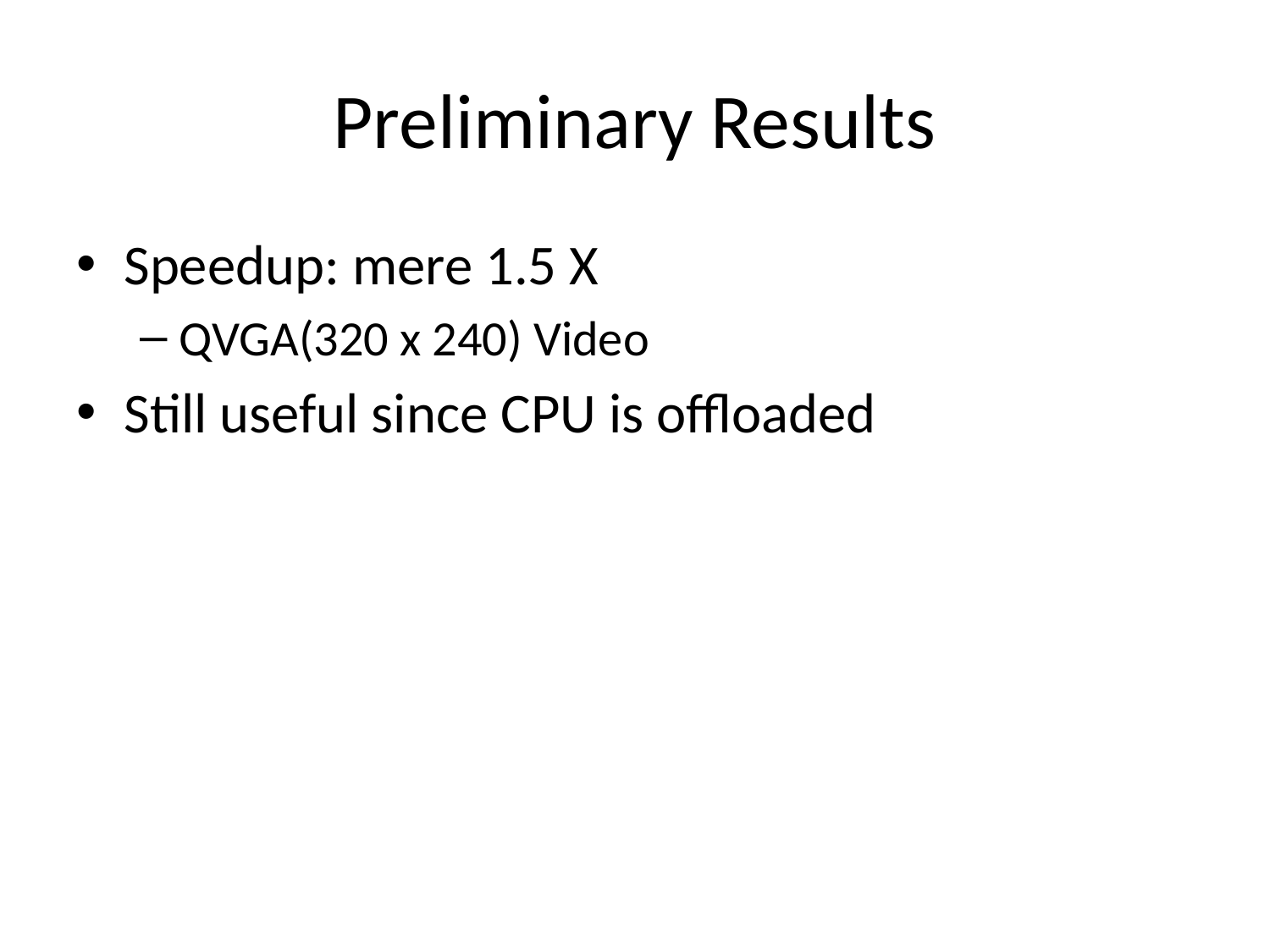

# Preliminary Results
Speedup: mere 1.5 X
QVGA(320 x 240) Video
Still useful since CPU is offloaded